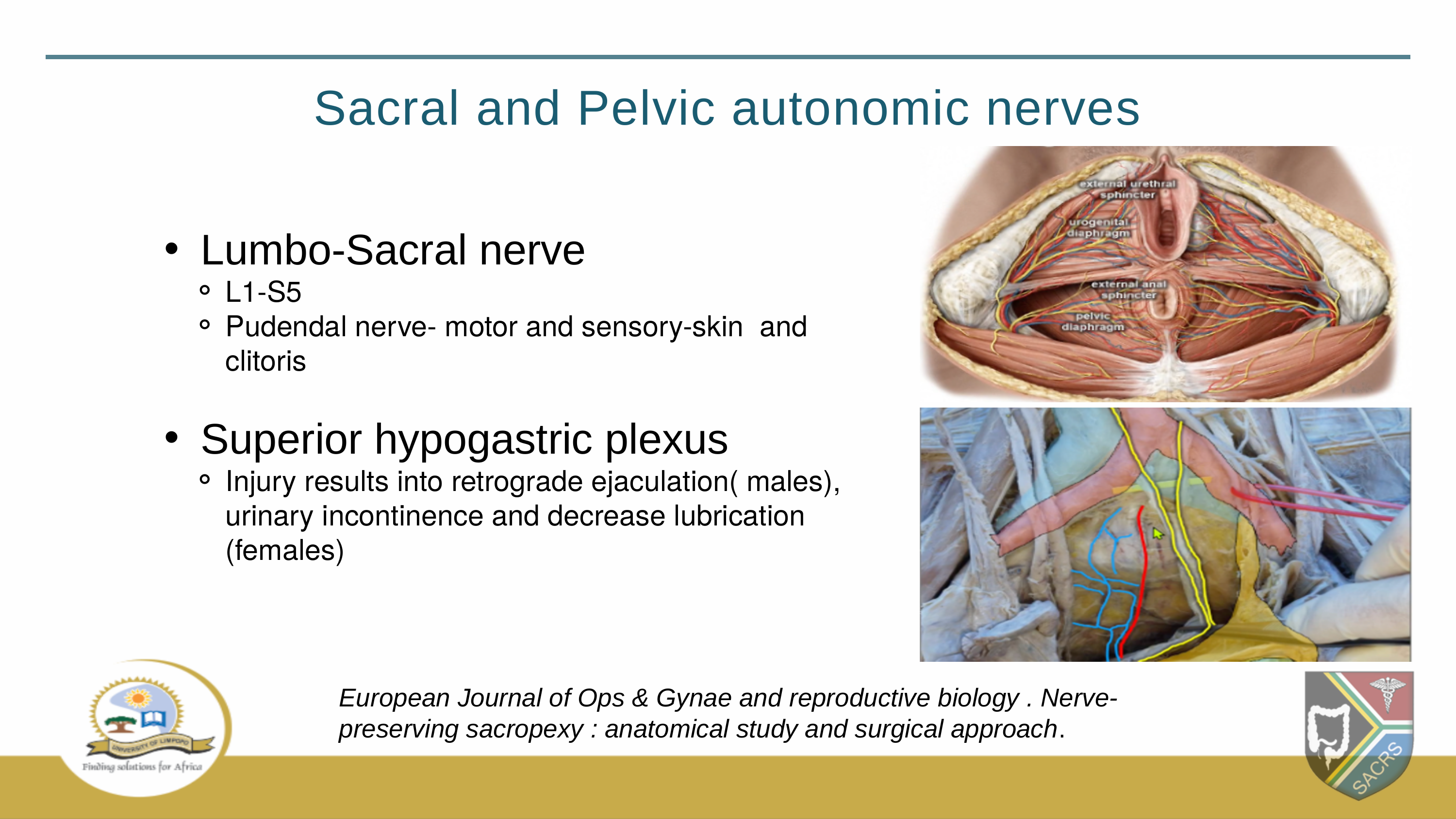

Sacral and Pelvic autonomic nerves

Lumbo-Sacral nerve
L1-S5
Pudendal nerve- motor and sensory-skin  and clitoris

Superior hypogastric plexus
Injury results into retrograde ejaculation( males), urinary incontinence and decrease lubrication (females)

European Journal of Ops & Gynae and reproductive biology . Nerve- preserving sacropexy : anatomical study and surgical approach.